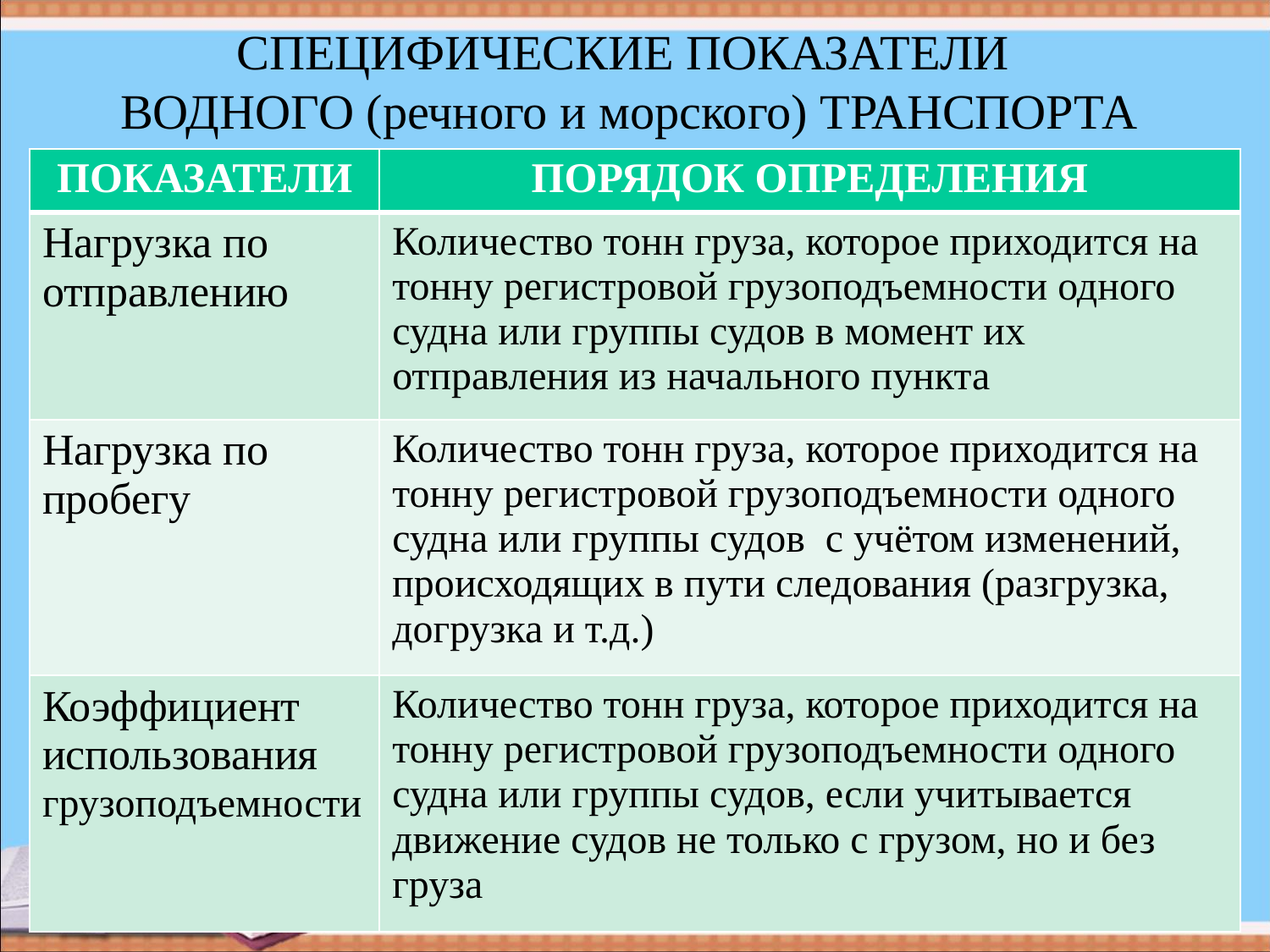

# СПЕЦИФИЧЕСКИЕ ПОКАЗАТЕЛИ ВОДНОГО (речного и морского) ТРАНСПОРТА
| ПОКАЗАТЕЛИ | ПОРЯДОК ОПРЕДЕЛЕНИЯ |
| --- | --- |
| Нагрузка по отправлению | Количество тонн груза, которое приходится на тонну регистровой грузоподъемности одного судна или группы судов в момент их отправления из начального пункта |
| Нагрузка по пробегу | Количество тонн груза, которое приходится на тонну регистровой грузоподъемности одного судна или группы судов с учётом изменений, происходящих в пути следования (разгрузка, догрузка и т.д.) |
| Коэффициент использования грузоподъемности | Количество тонн груза, которое приходится на тонну регистровой грузоподъемности одного судна или группы судов, если учитывается движение судов не только с грузом, но и без груза |